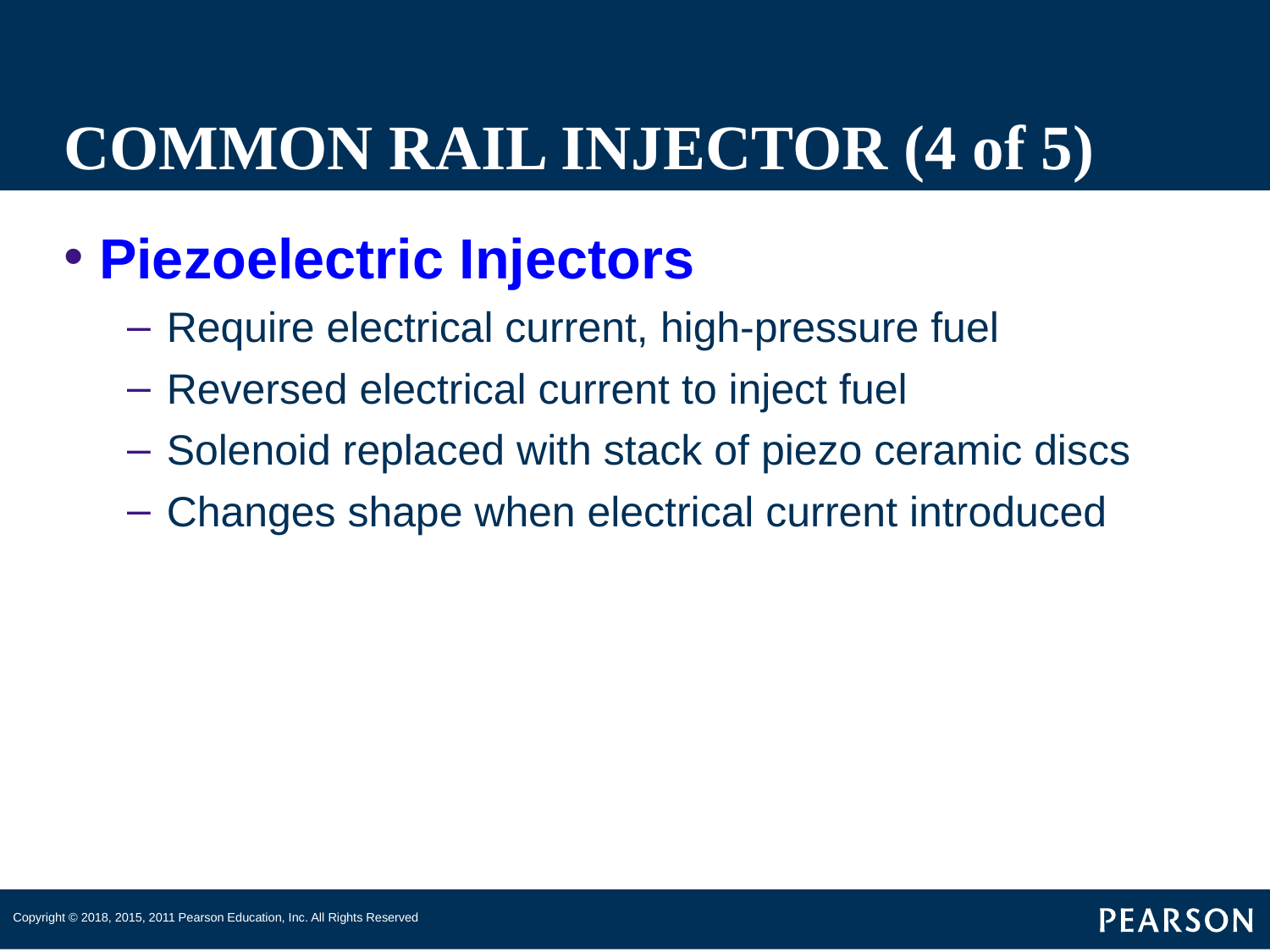

# COMMON RAIL INJECTOR (4 of 5)
Piezoelectric Injectors
Require electrical current, high-pressure fuel
Reversed electrical current to inject fuel
Solenoid replaced with stack of piezo ceramic discs
Changes shape when electrical current introduced